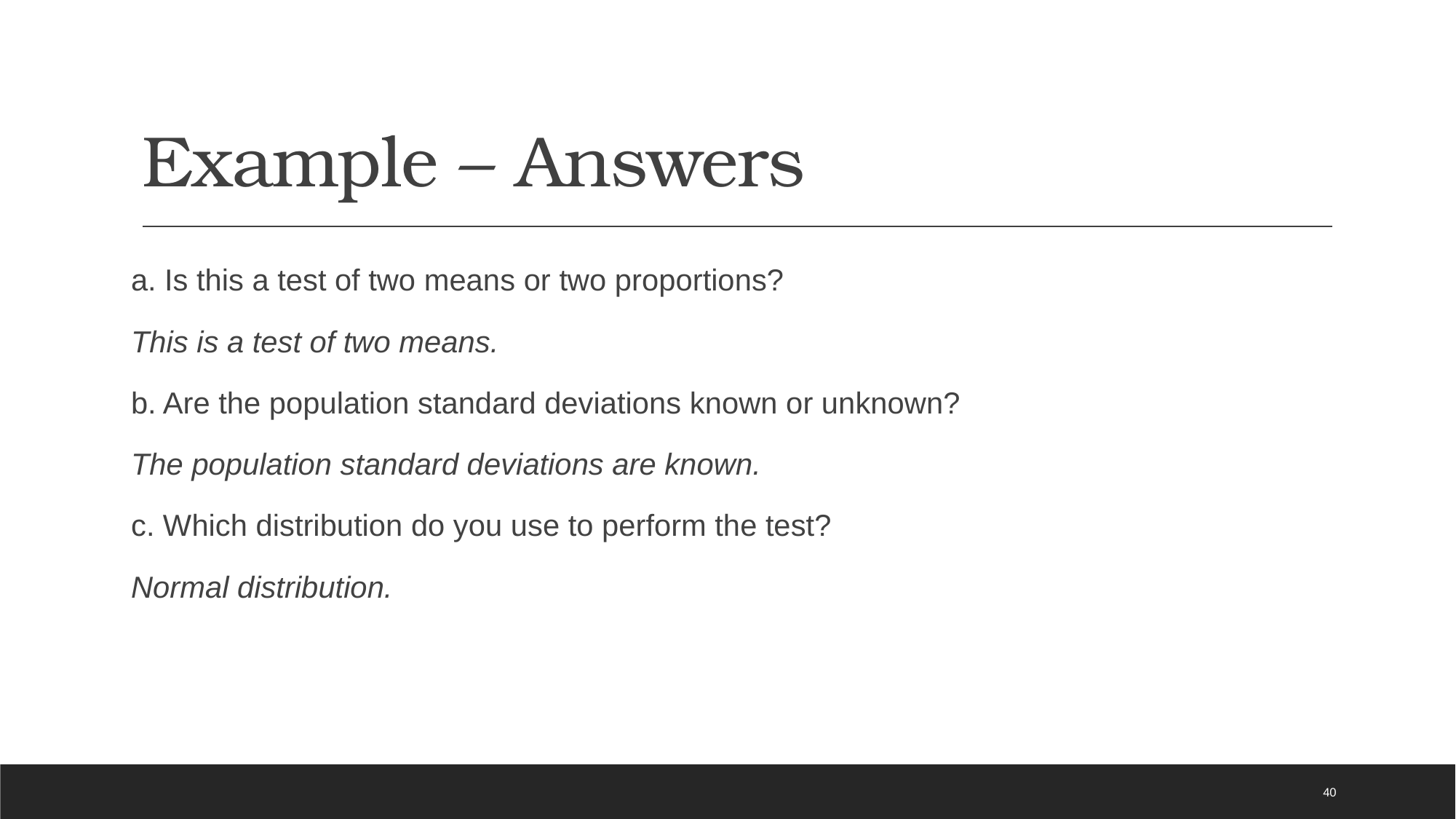

# Example – Answers
a. Is this a test of two means or two proportions?
This is a test of two means.
b. Are the population standard deviations known or unknown?
The population standard deviations are known.
c. Which distribution do you use to perform the test?
Normal distribution.

40